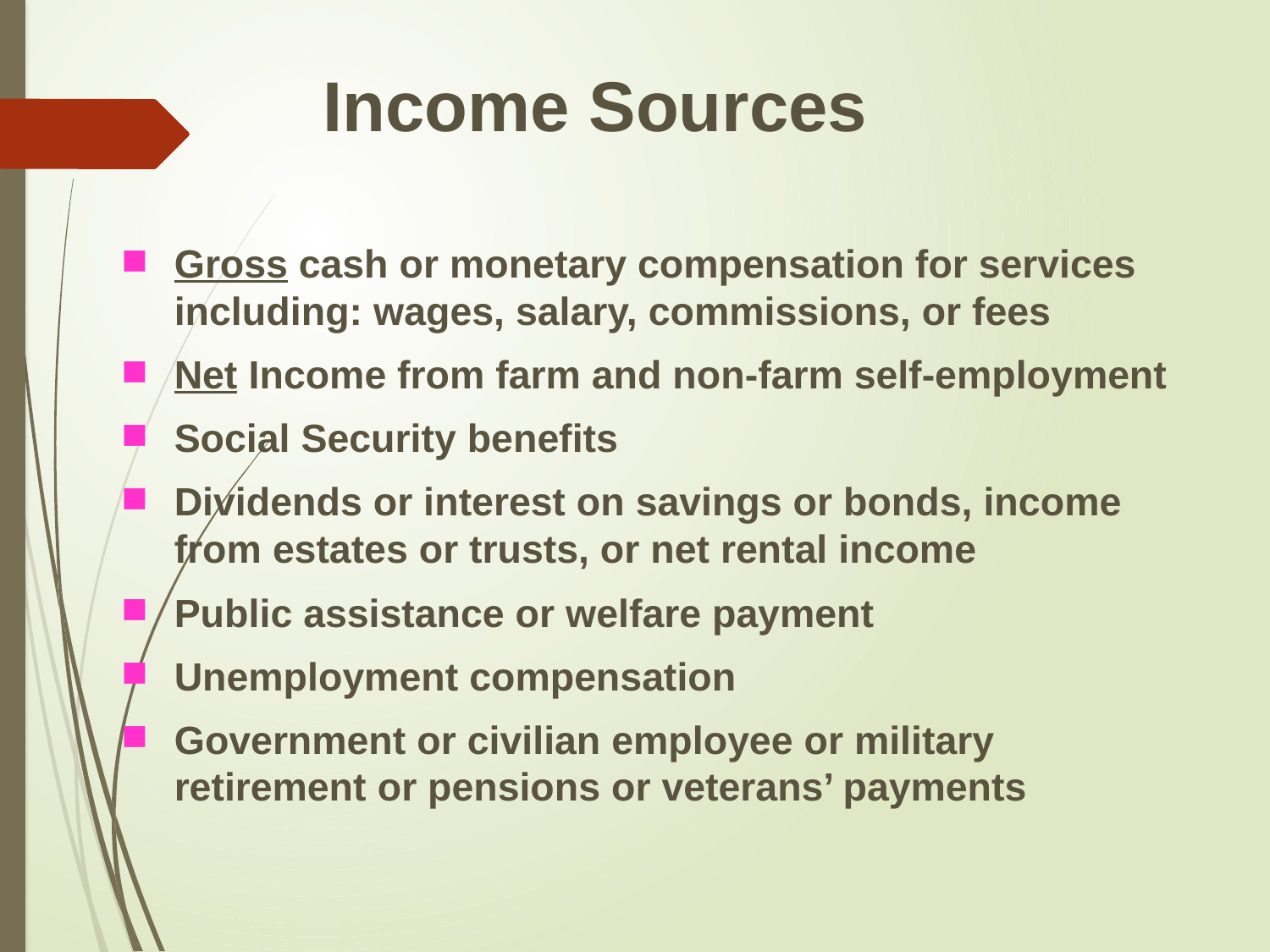

# Income Sources
Gross cash or monetary compensation for services including: wages, salary, commissions, or fees
Net Income from farm and non-farm self-employment
Social Security benefits
Dividends or interest on savings or bonds, income from estates or trusts, or net rental income
Public assistance or welfare payment
Unemployment compensation
Government or civilian employee or military retirement or pensions or veterans’ payments